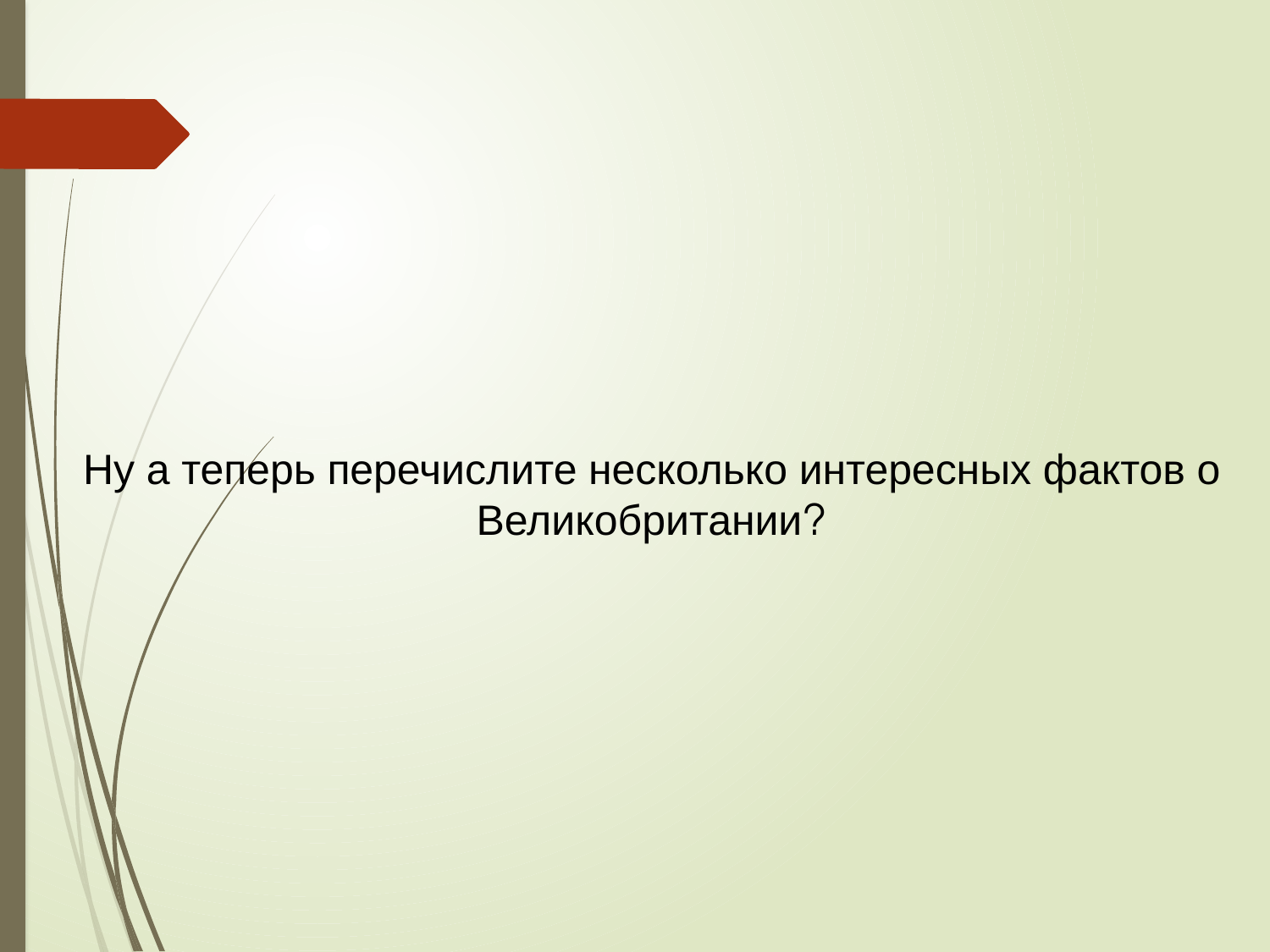

Ну а теперь перечислите несколько интересных фактов о Великобритании?